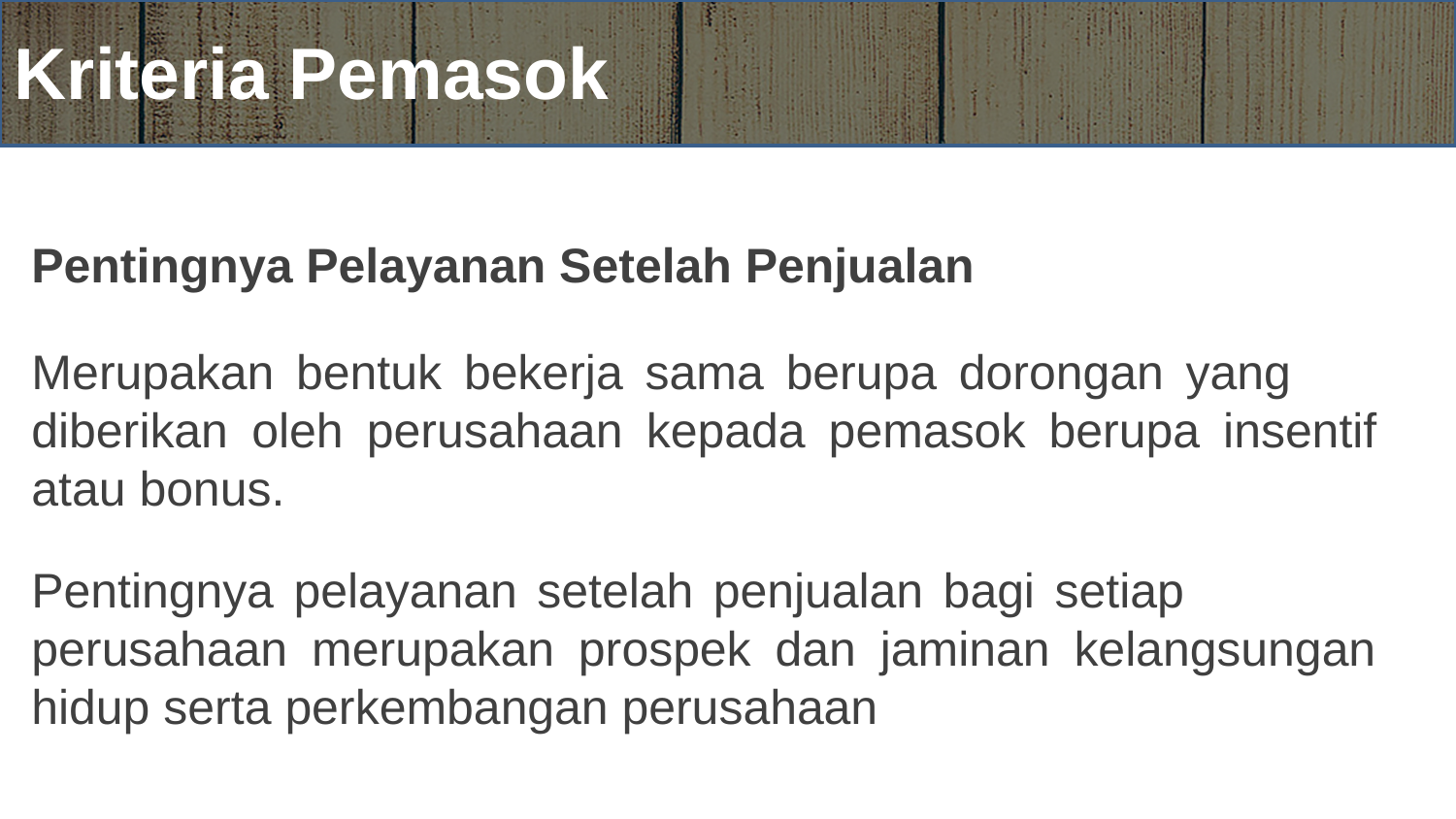

# Kriteria Pemasok
Pentingnya Pelayanan Setelah Penjualan

Merupakan bentuk bekerja sama berupa dorongan yang       diberikan oleh perusahaan kepada pemasok berupa insentif   atau bonus.

Pentingnya pelayanan setelah penjualan bagi setiap             perusahaan merupakan prospek dan jaminan kelangsungan   hidup serta perkembangan perusahaan